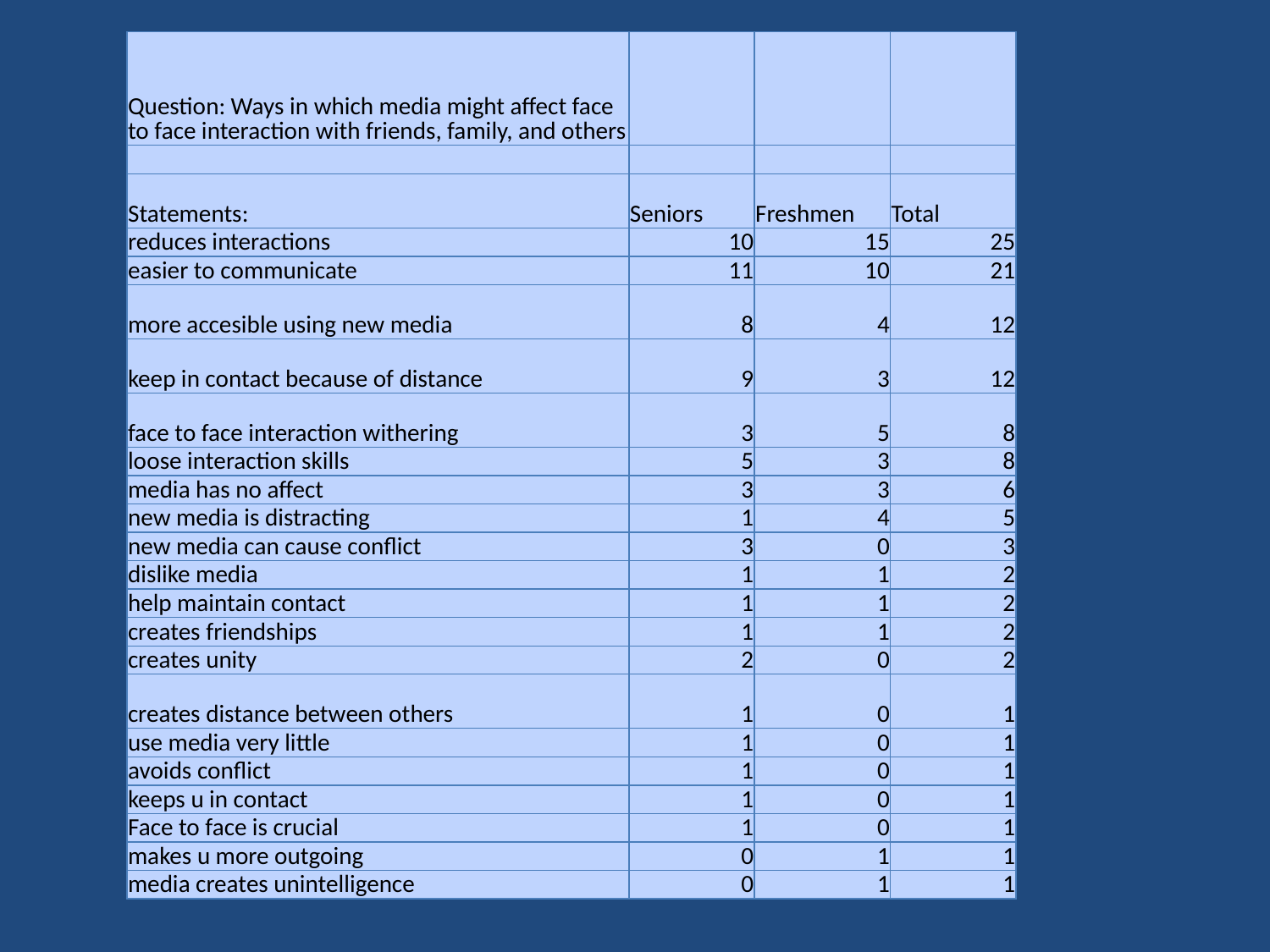

| Question: Ways in which media might affect face to face interaction with friends, family, and others |  |  |  |
| --- | --- | --- | --- |
|  |  |  |  |
| Statements: | Seniors | Freshmen | Total |
| reduces interactions | 10 | 15 | 25 |
| easier to communicate | 11 | 10 | 21 |
| more accesible using new media | 8 | 4 | 12 |
| keep in contact because of distance | 9 | 3 | 12 |
| face to face interaction withering | 3 | 5 | 8 |
| loose interaction skills | 5 | 3 | 8 |
| media has no affect | 3 | 3 | 6 |
| new media is distracting | 1 | 4 | 5 |
| new media can cause conflict | 3 | 0 | 3 |
| dislike media | 1 | 1 | 2 |
| help maintain contact | 1 | 1 | 2 |
| creates friendships | 1 | 1 | 2 |
| creates unity | 2 | 0 | 2 |
| creates distance between others | 1 | 0 | 1 |
| use media very little | 1 | 0 | 1 |
| avoids conflict | 1 | 0 | 1 |
| keeps u in contact | 1 | 0 | 1 |
| Face to face is crucial | 1 | 0 | 1 |
| makes u more outgoing | 0 | 1 | 1 |
| media creates unintelligence | 0 | 1 | 1 |